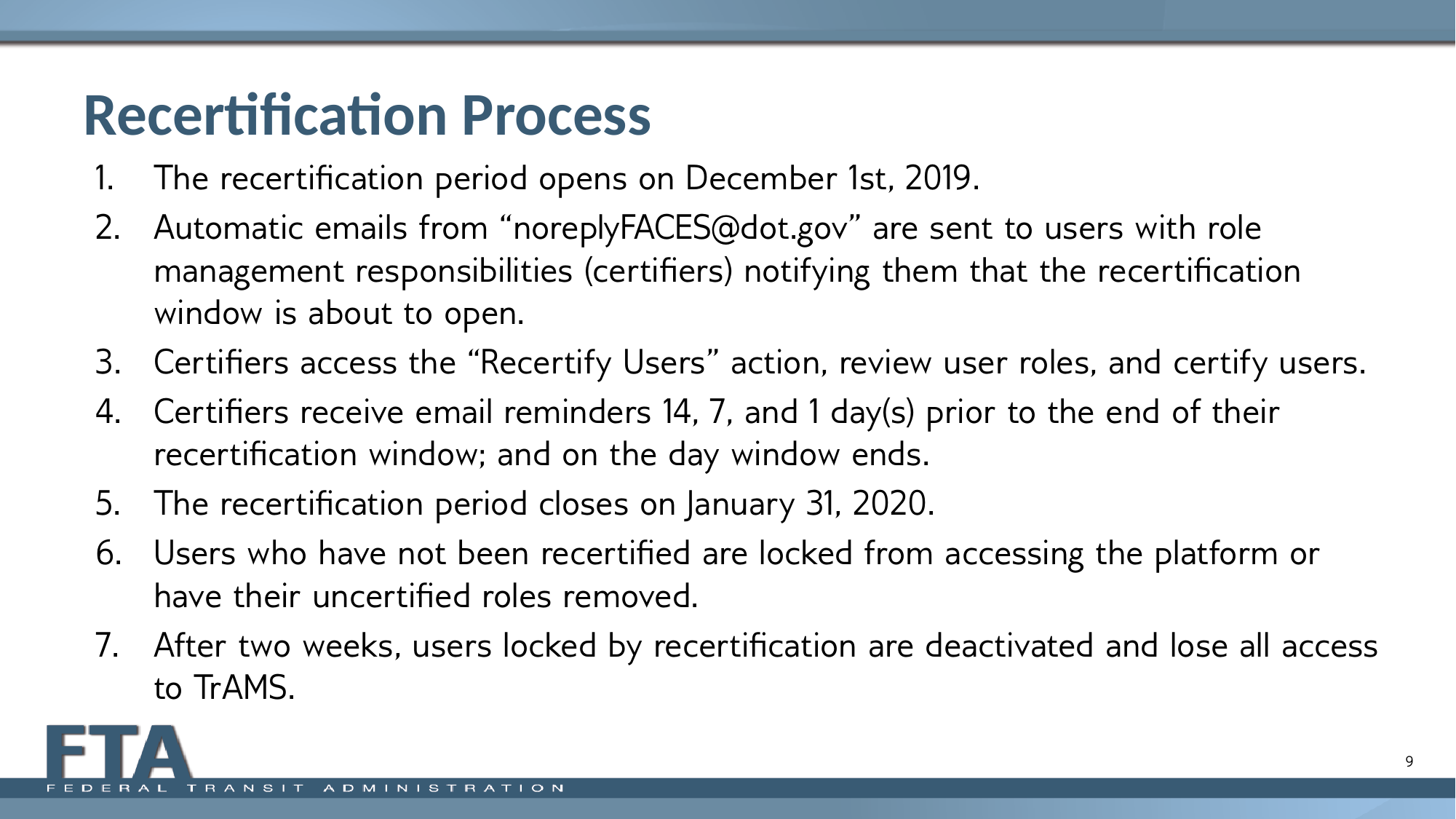

# Recertification Process
The recertification period opens on December 1st, 2019.
Automatic emails from “noreplyFACES@dot.gov” are sent to users with role management responsibilities (certifiers) notifying them that the recertification window is about to open.
Certifiers access the “Recertify Users” action, review user roles, and certify users.
Certifiers receive email reminders 14, 7, and 1 day(s) prior to the end of their recertification window; and on the day window ends.
The recertification period closes on January 31, 2020.
Users who have not been recertified are locked from accessing the platform or have their uncertified roles removed.
After two weeks, users locked by recertification are deactivated and lose all access to TrAMS.